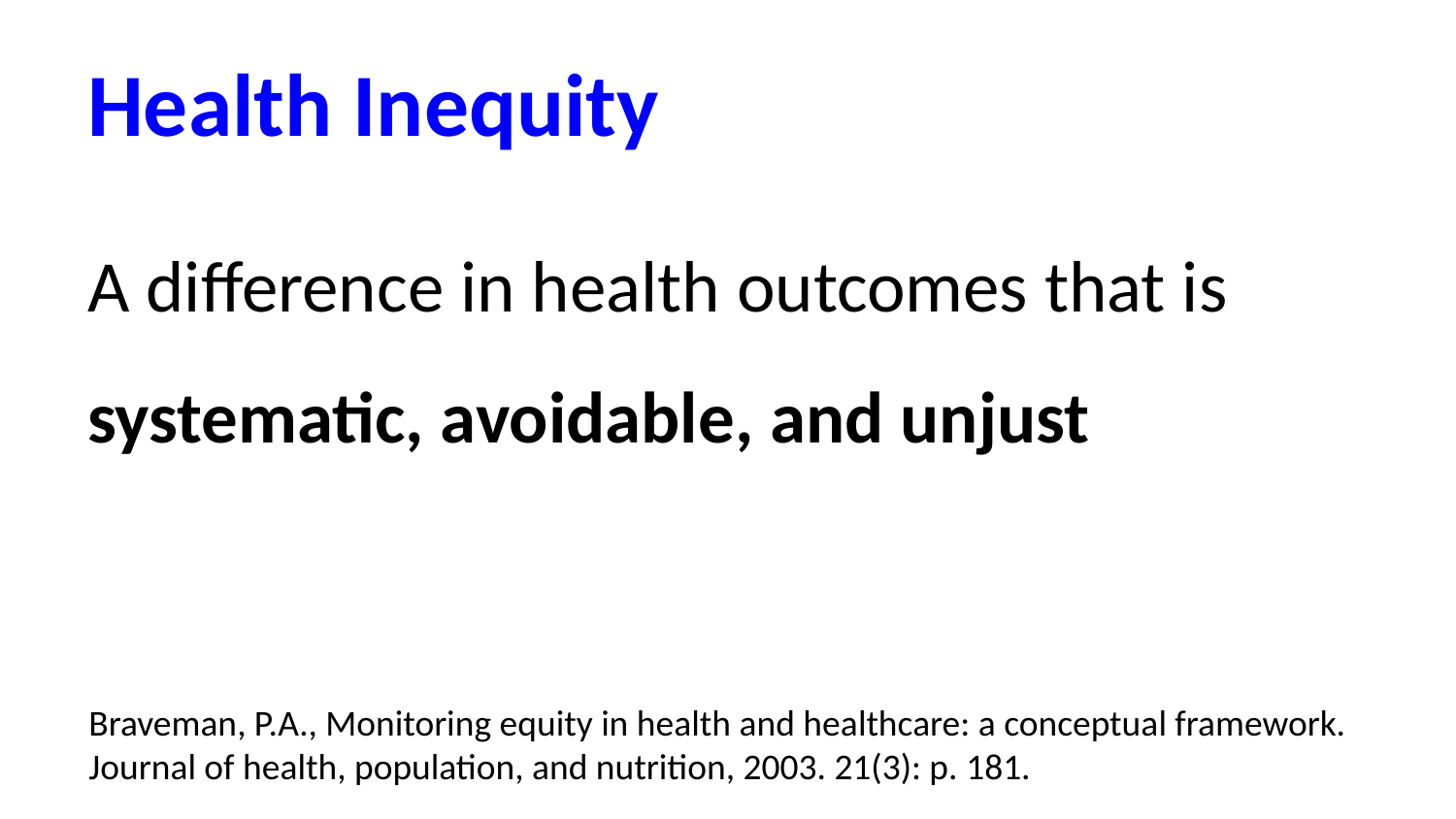

# Health Inequity
A difference in health outcomes that is systematic, avoidable, and unjust
Braveman, P.A., Monitoring equity in health and healthcare: a conceptual framework. Journal of health, population, and nutrition, 2003. 21(3): p. 181.